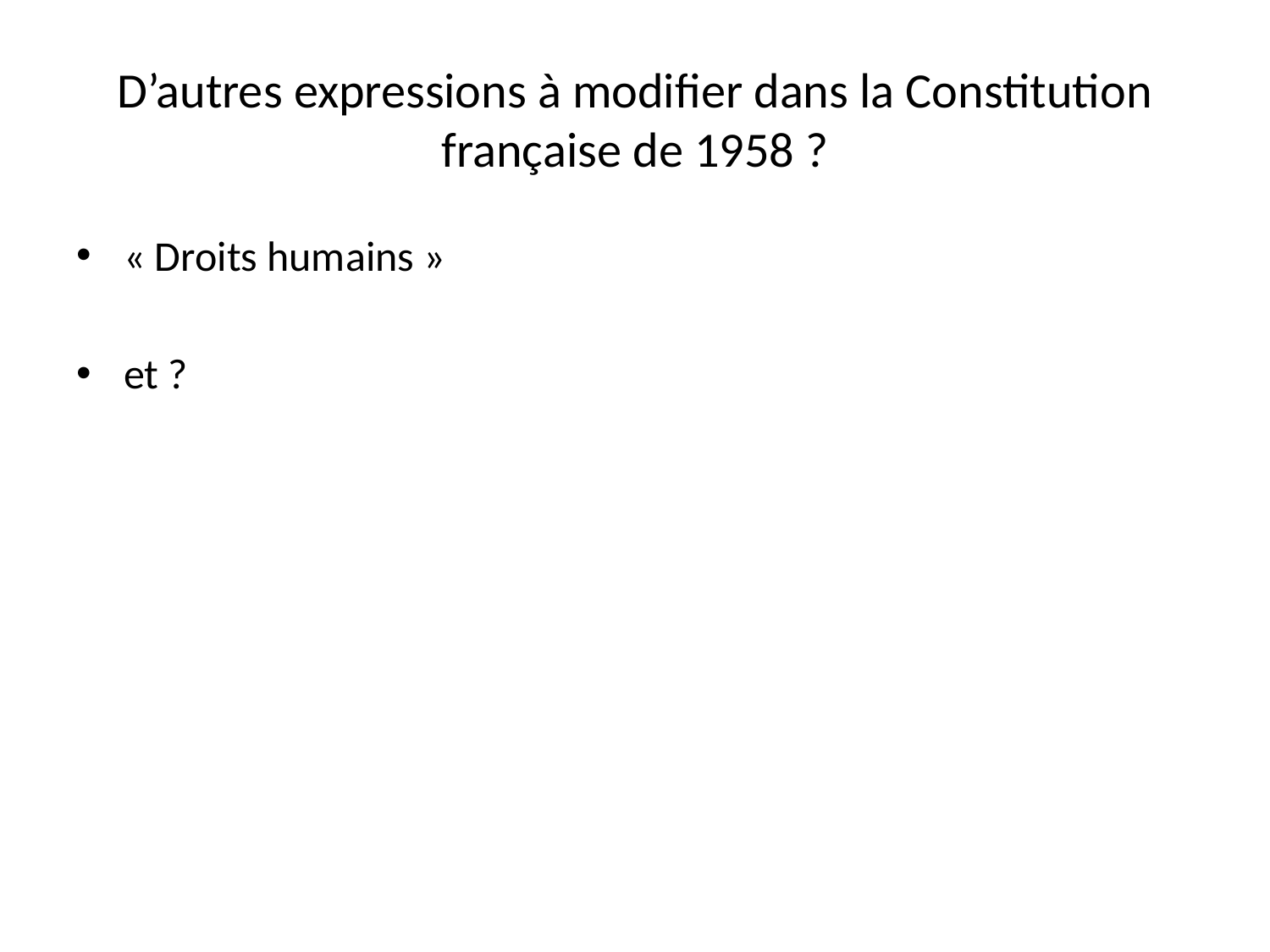

# D’autres expressions à modifier dans la Constitution française de 1958 ?
« Droits humains »

et ?